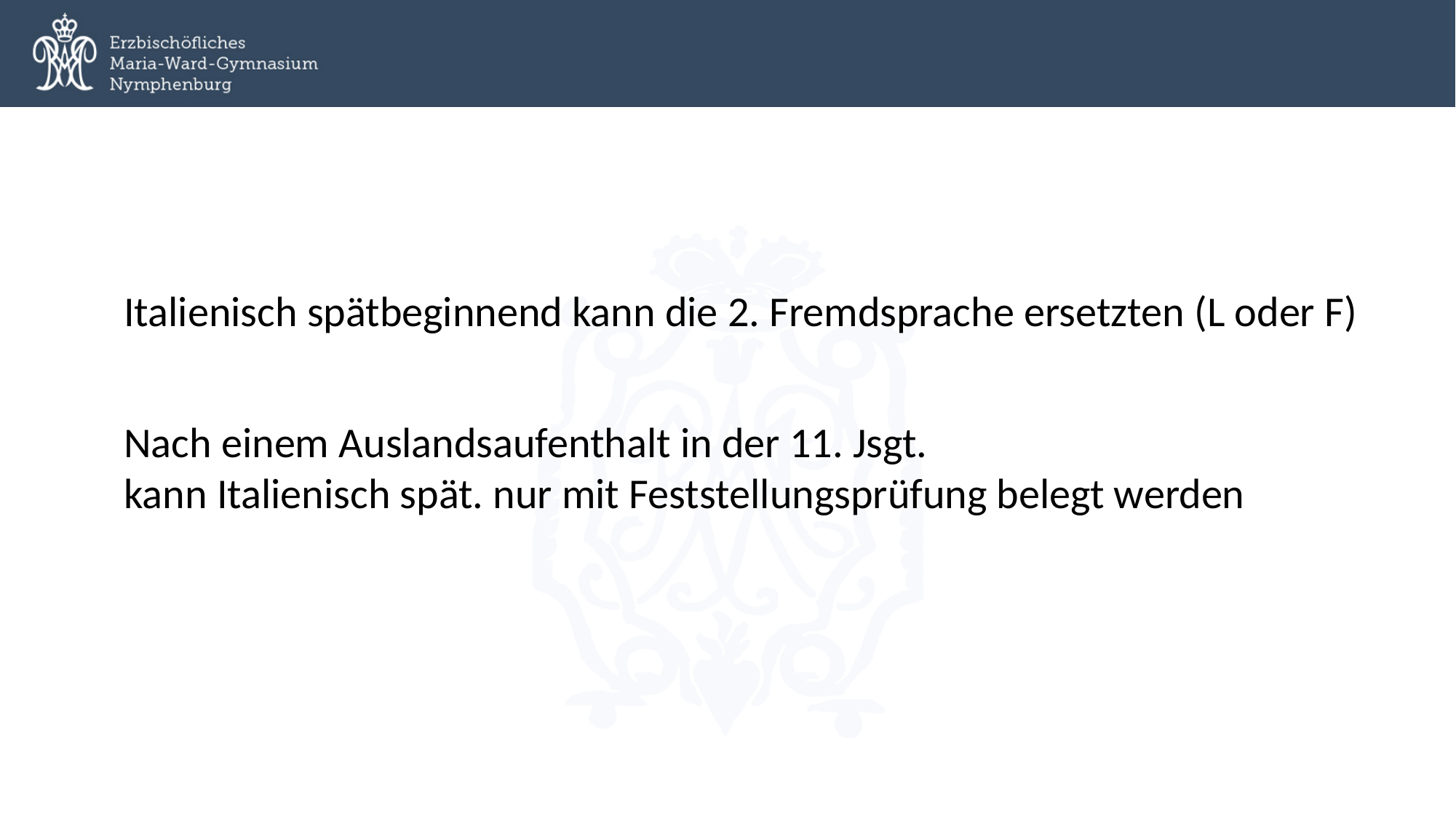

Italienisch spätbeginnend kann die 2. Fremdsprache ersetzten (L oder F)
Nach einem Auslandsaufenthalt in der 11. Jsgt.
kann Italienisch spät. nur mit Feststellungsprüfung belegt werden